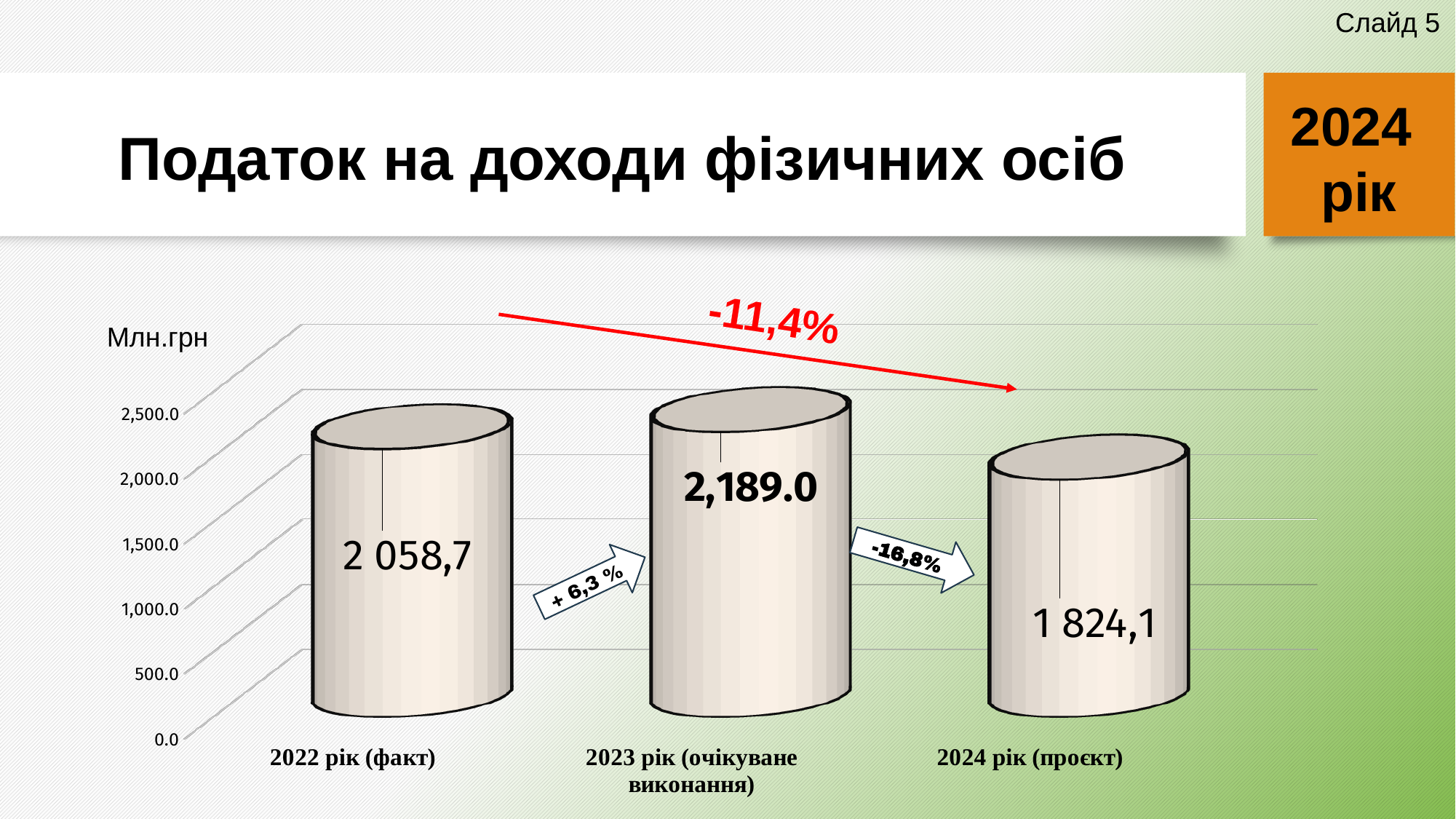

Слайд 5
# Податок на доходи фізичних осіб
2024
рік

[unsupported chart]

-11,4%
Млн.грн
-16,8%
+ 6,3 %